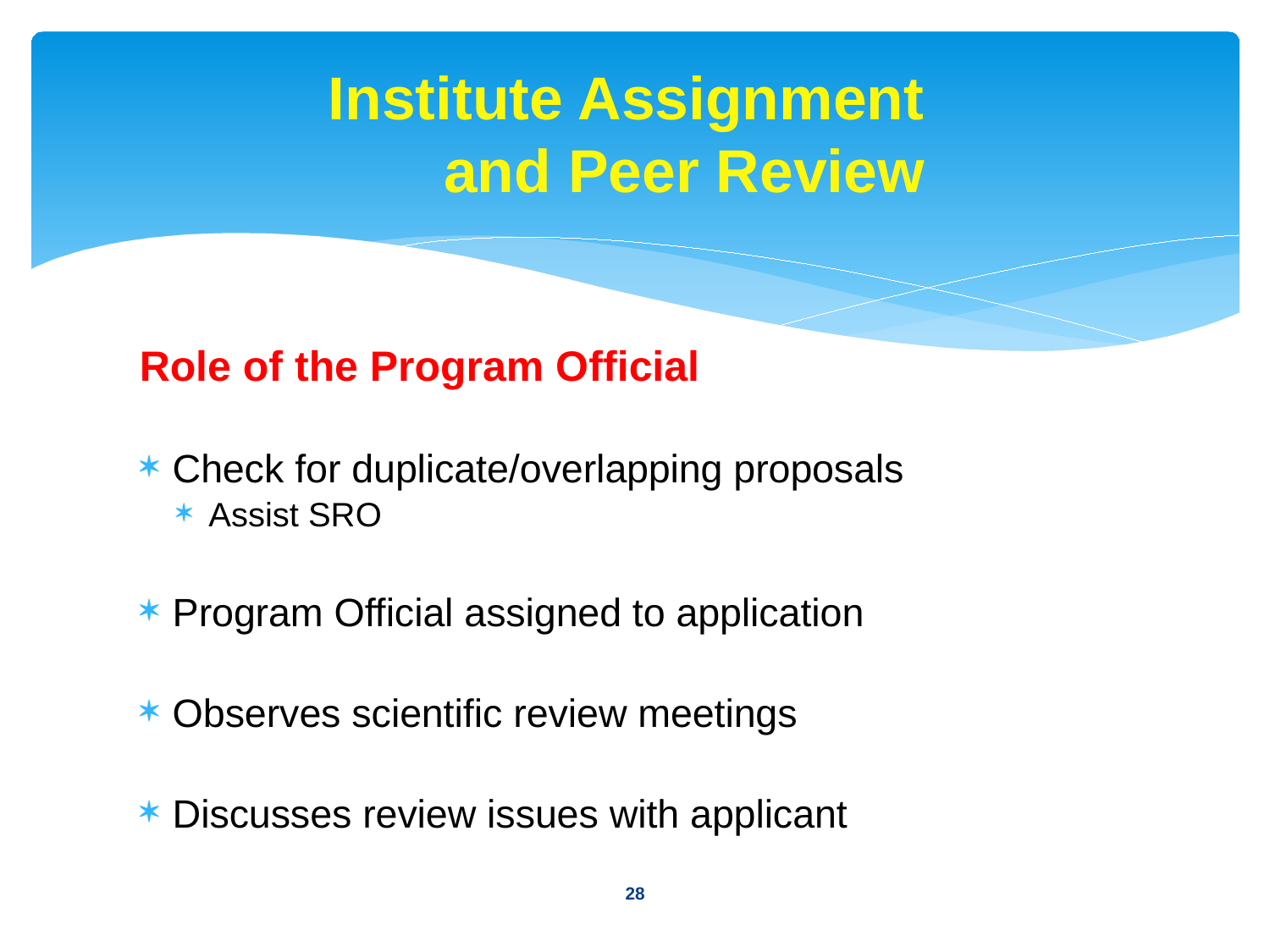

# Institute Assignment and Peer Review
Role of the Program Official

Check for duplicate/overlapping proposals
Assist SRO

Program Official assigned to application

Observes scientific review meetings

Discusses review issues with applicant

28